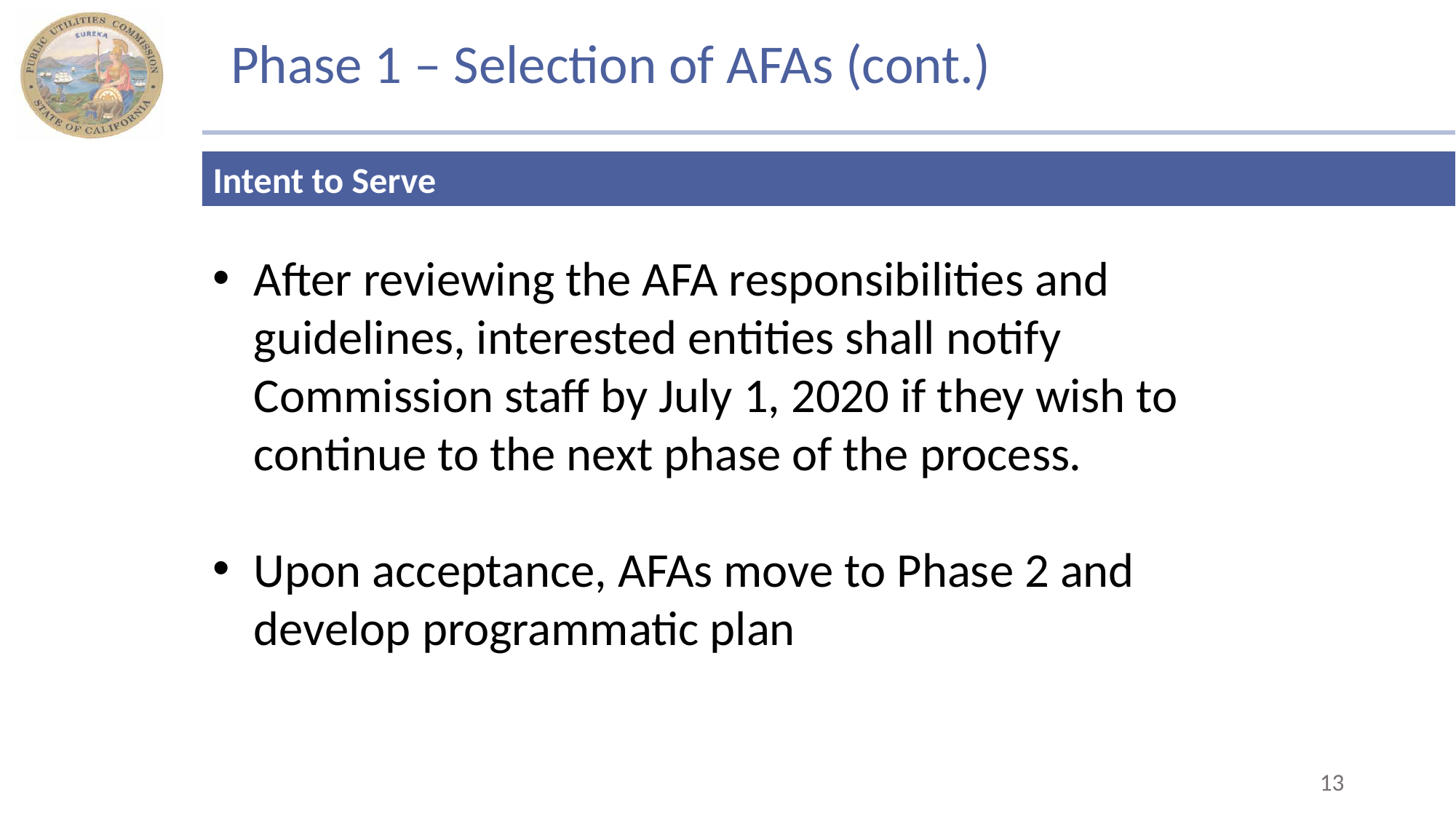

# Phase 1 – Selection of AFAs (cont.)
Intent to Serve
After reviewing the AFA responsibilities and guidelines, interested entities shall notify Commission staff by July 1, 2020 if they wish to continue to the next phase of the process.

Upon acceptance, AFAs move to Phase 2 and develop programmatic plan
13